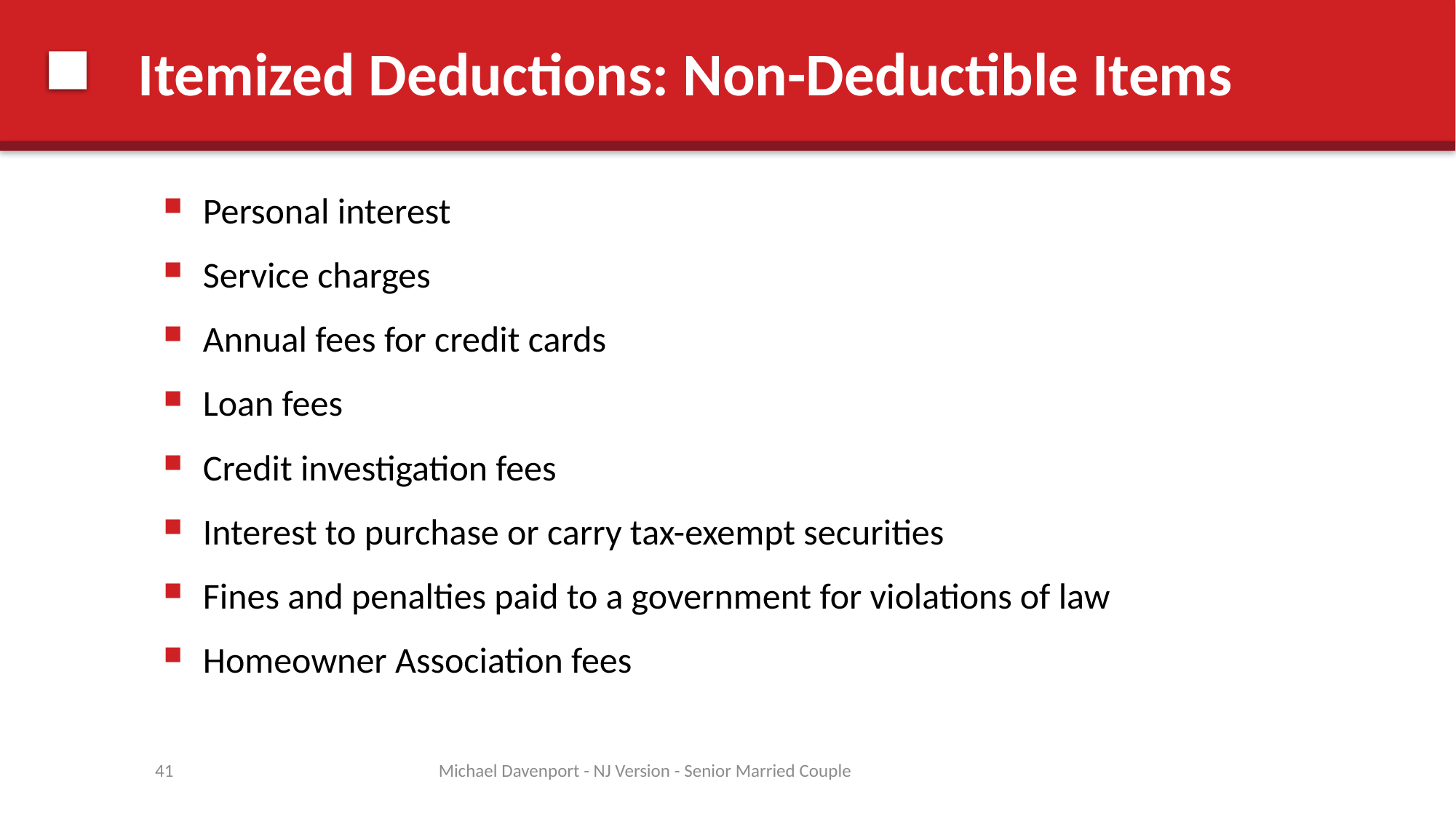

# Itemized Deductions: Non-Deductible Items
Personal interest
Service charges
Annual fees for credit cards
Loan fees
Credit investigation fees
Interest to purchase or carry tax-exempt securities
Fines and penalties paid to a government for violations of law
Homeowner Association fees
41
Michael Davenport - NJ Version - Senior Married Couple